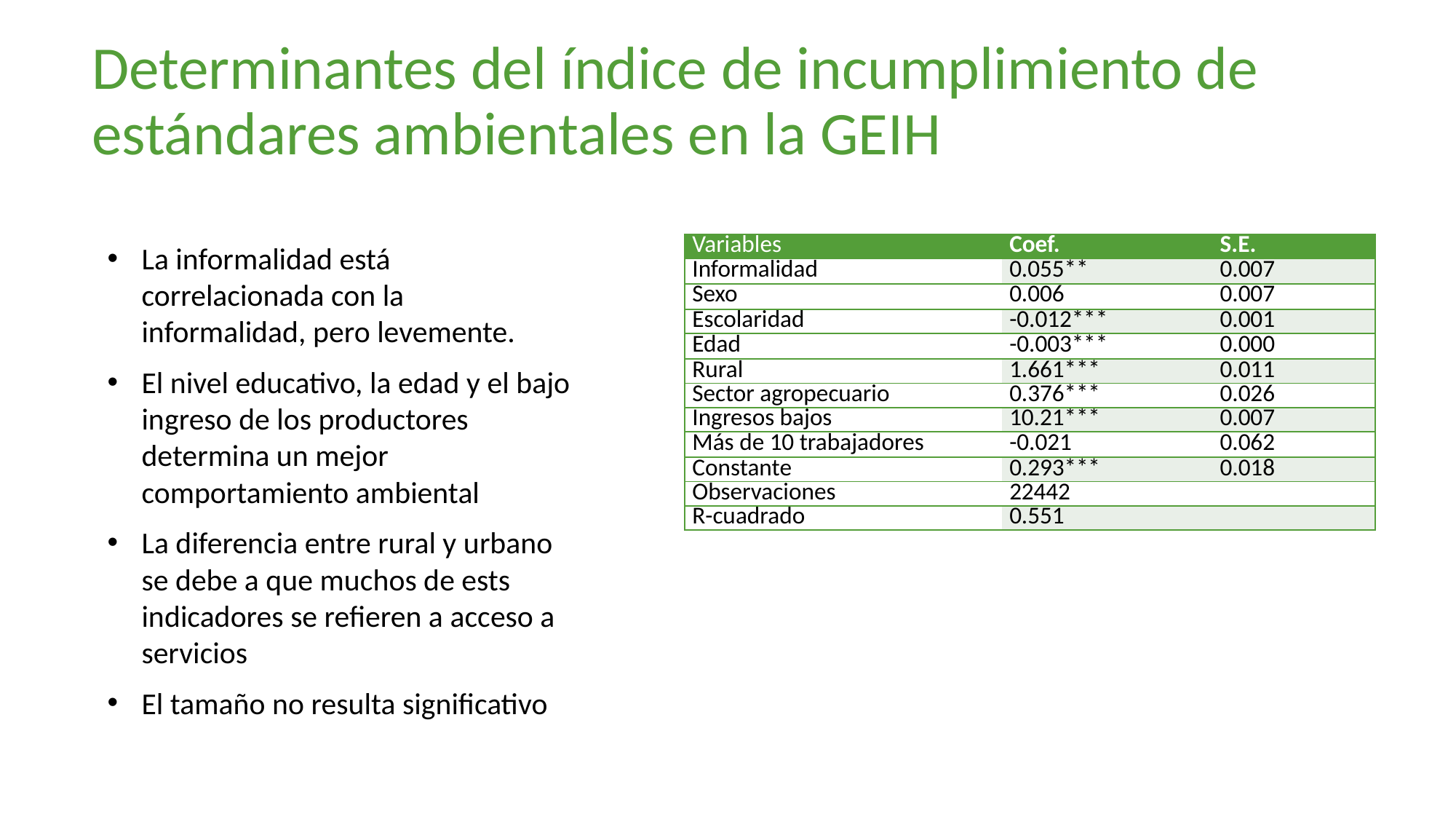

# Determinantes del índice de incumplimiento de estándares ambientales en la GEIH
La informalidad está correlacionada con la informalidad, pero levemente.

El nivel educativo, la edad y el bajo ingreso de los productores determina un mejor comportamiento ambiental

La diferencia entre rural y urbano se debe a que muchos de ests indicadores se refieren a acceso a servicios

El tamaño no resulta significativo
| Variables | Coef. | S.E. |
| --- | --- | --- |
| Informalidad | 0.055\*\* | 0.007 |
| Sexo | 0.006 | 0.007 |
| Escolaridad | -0.012\*\*\* | 0.001 |
| Edad | -0.003\*\*\* | 0.000 |
| Rural | 1.661\*\*\* | 0.011 |
| Sector agropecuario | 0.376\*\*\* | 0.026 |
| Ingresos bajos | 10.21\*\*\* | 0.007 |
| Más de 10 trabajadores | -0.021 | 0.062 |
| Constante | 0.293\*\*\* | 0.018 |
| Observaciones | 22442 |  |
| R-cuadrado | 0.551 |  |